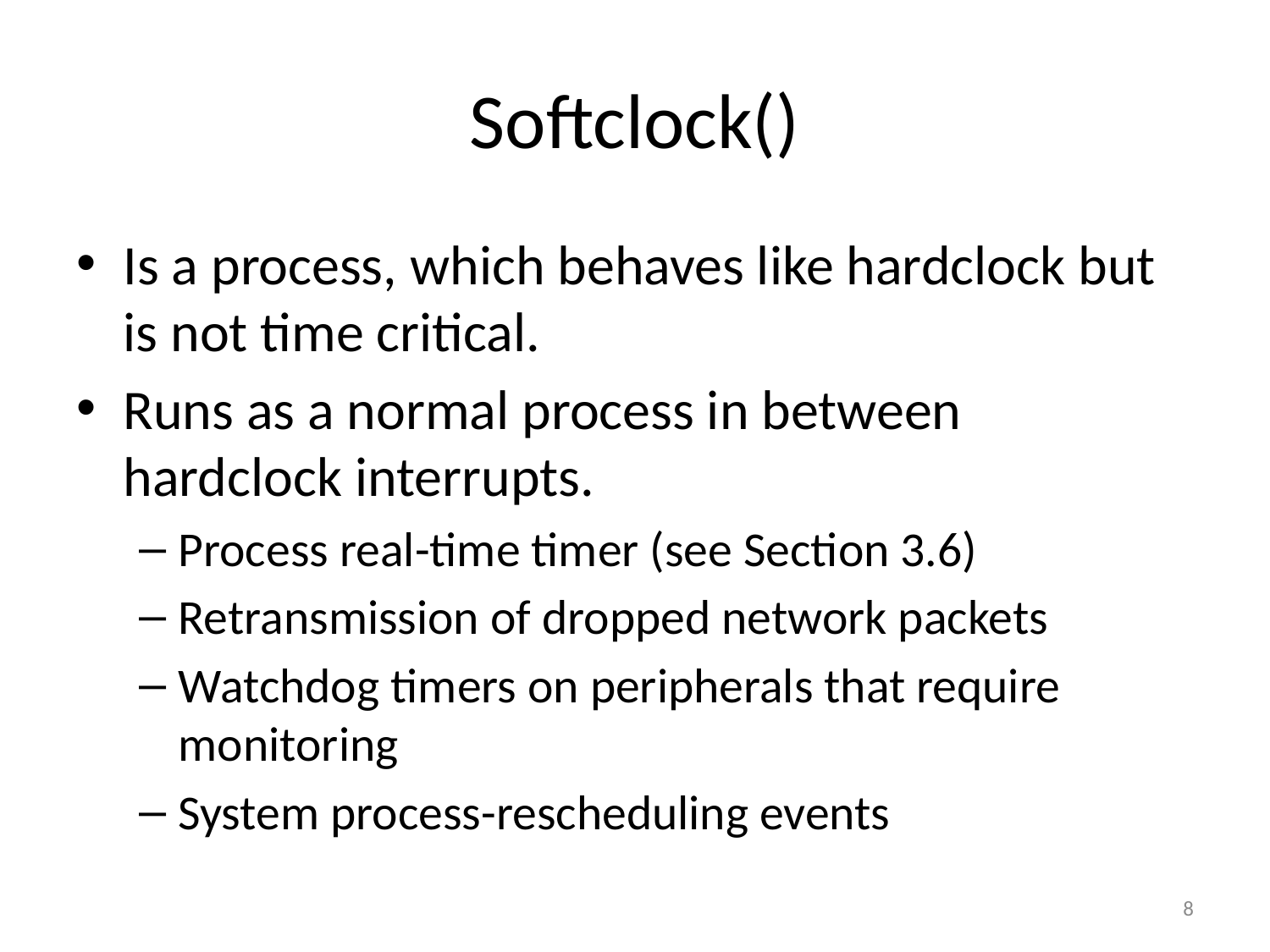

# Softclock()
Is a process, which behaves like hardclock but is not time critical.
Runs as a normal process in between hardclock interrupts.
Process real-time timer (see Section 3.6)
Retransmission of dropped network packets
Watchdog timers on peripherals that require monitoring
System process-rescheduling events
8